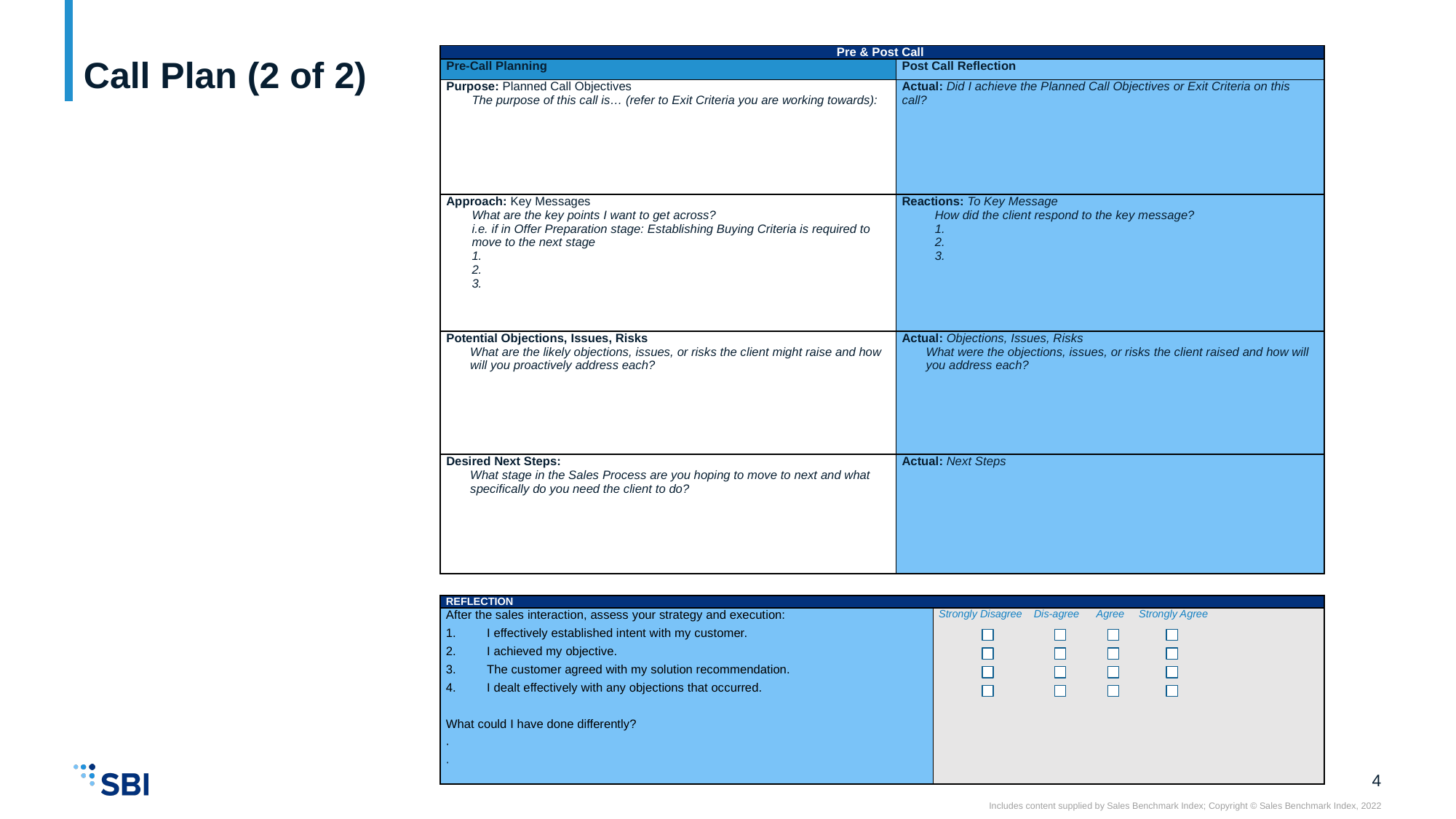

# Call Plan (2 of 2)
| Pre & Post Call |  |
| --- | --- |
| Pre-Call Planning | Post Call Reflection |
| Purpose: Planned Call Objectives The purpose of this call is… (refer to Exit Criteria you are working towards): | Actual: Did I achieve the Planned Call Objectives or Exit Criteria on this call? |
| Approach: Key Messages What are the key points I want to get across? i.e. if in Offer Preparation stage: Establishing Buying Criteria is required to move to the next stage 1. 2. 3. | Reactions: To Key Message How did the client respond to the key message? 1. 2. 3. |
| Potential Objections, Issues, Risks What are the likely objections, issues, or risks the client might raise and how will you proactively address each? | Actual: Objections, Issues, Risks What were the objections, issues, or risks the client raised and how will you address each? |
| Desired Next Steps: What stage in the Sales Process are you hoping to move to next and what specifically do you need the client to do? | Actual: Next Steps |
| REFLECTION |  |
| --- | --- |
| After the sales interaction, assess your strategy and execution: I effectively established intent with my customer. I achieved my objective. The customer agreed with my solution recommendation. I dealt effectively with any objections that occurred.   What could I have done differently? | Strongly Disagree Dis-agree Agree Strongly Agree |